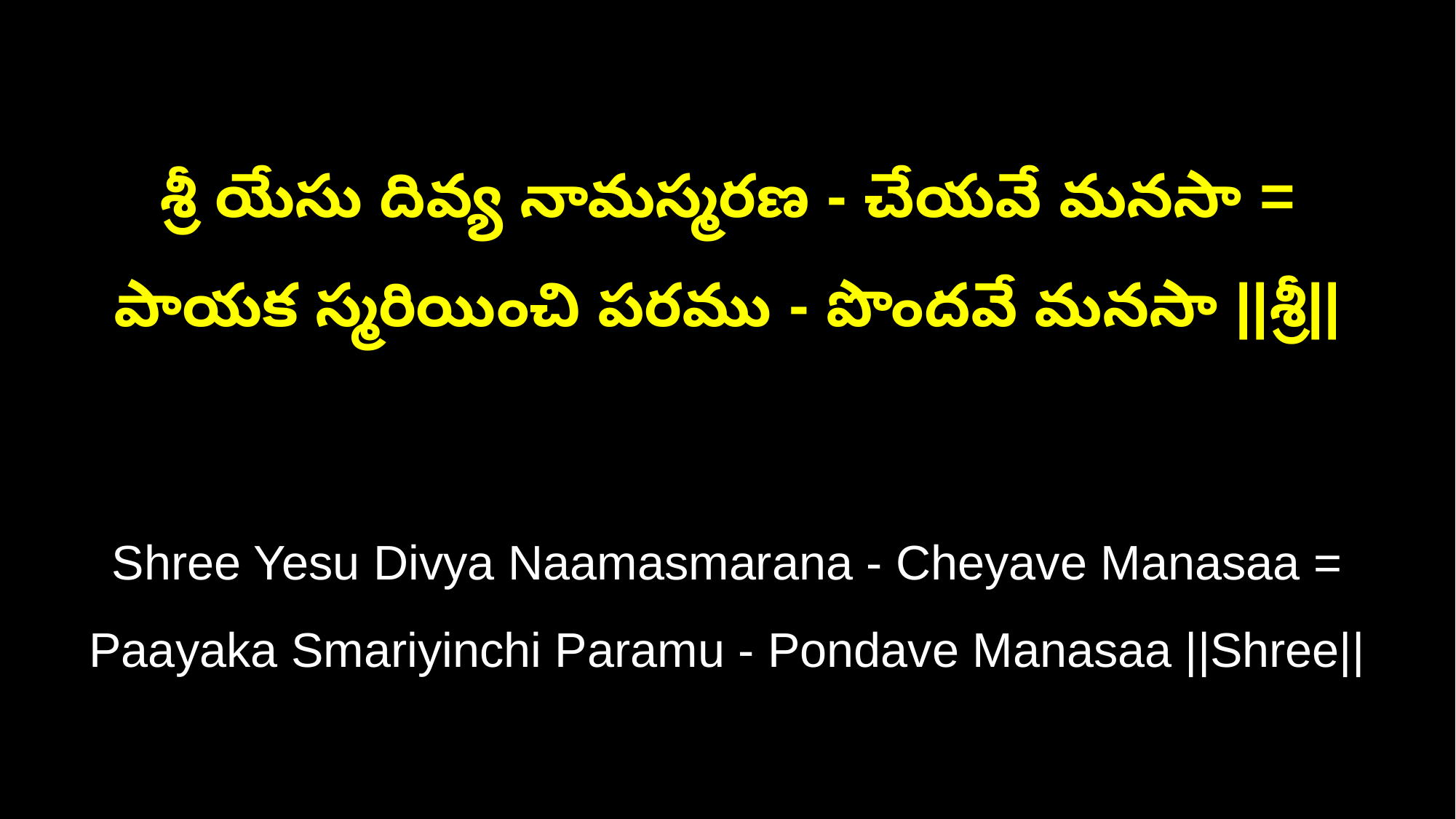

శ్రీ యేసు దివ్య నామస్మరణ - చేయవే మనసా =
పాయక స్మరియించి పరము - పొందవే మనసా ||శ్రీ||
Shree Yesu Divya Naamasmarana - Cheyave Manasaa =
Paayaka Smariyinchi Paramu - Pondave Manasaa ||Shree||